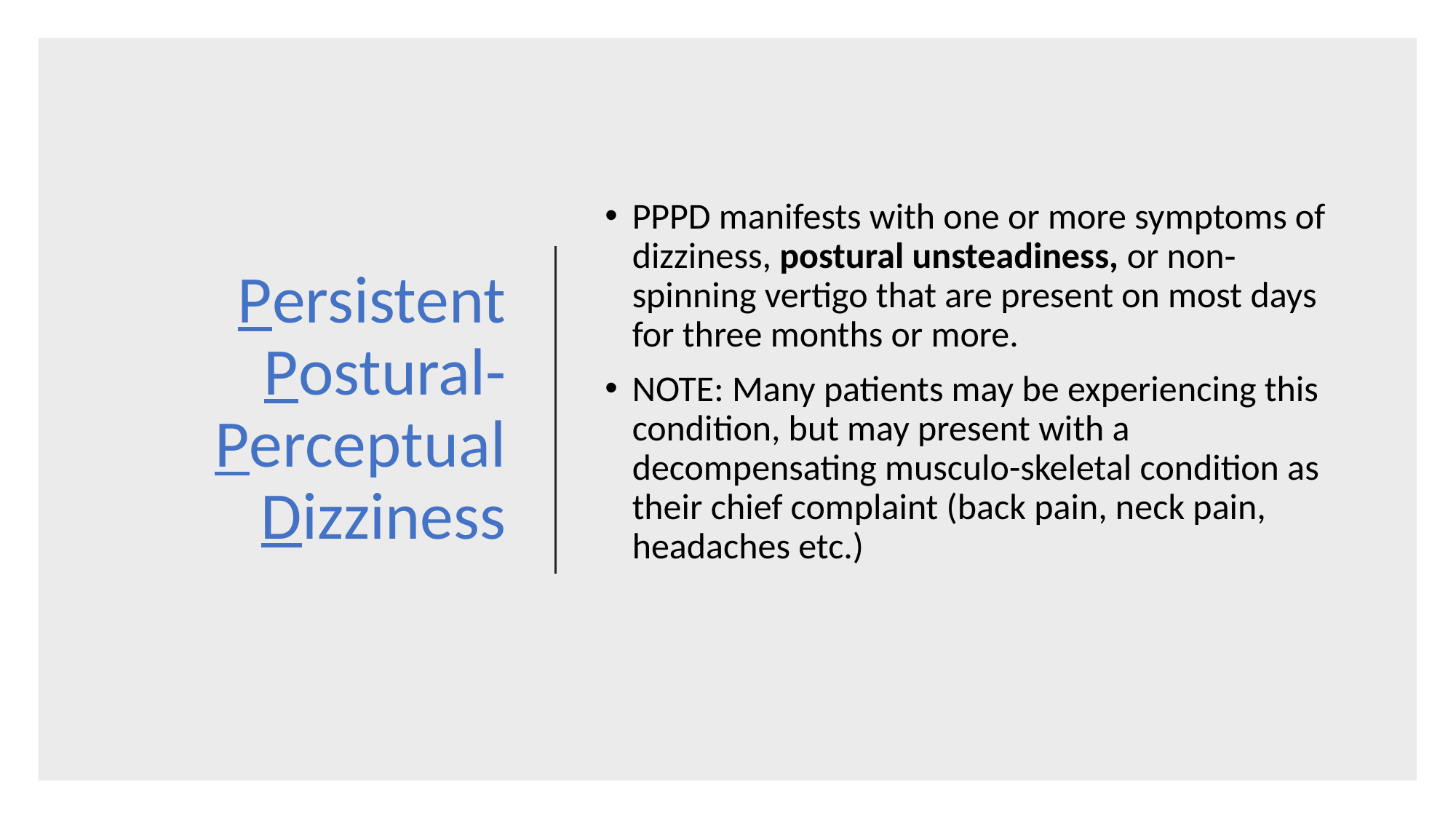

# Persistent Postural- Perceptual Dizziness
PPPD manifests with one or more symptoms of dizziness, postural unsteadiness, or non‐spinning vertigo that are present on most days for three months or more.
NOTE: Many patients may be experiencing this condition, but may present with a decompensating musculo-skeletal condition as their chief complaint (back pain, neck pain, headaches etc.)